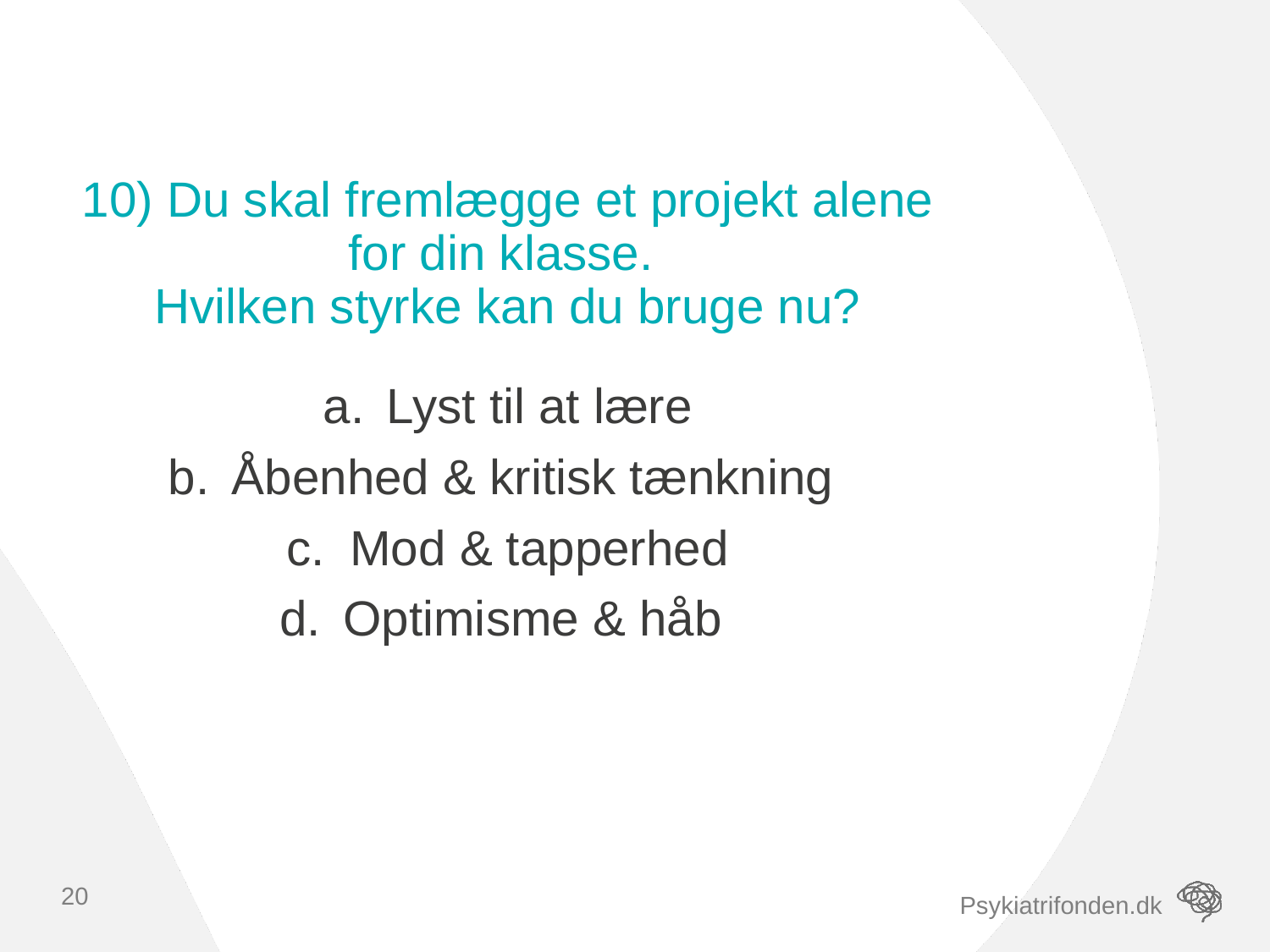

# 10) Du skal fremlægge et projekt alene for din klasse. Hvilken styrke kan du bruge nu?
Lyst til at lære
Åbenhed & kritisk tænkning
Mod & tapperhed
Optimisme & håb